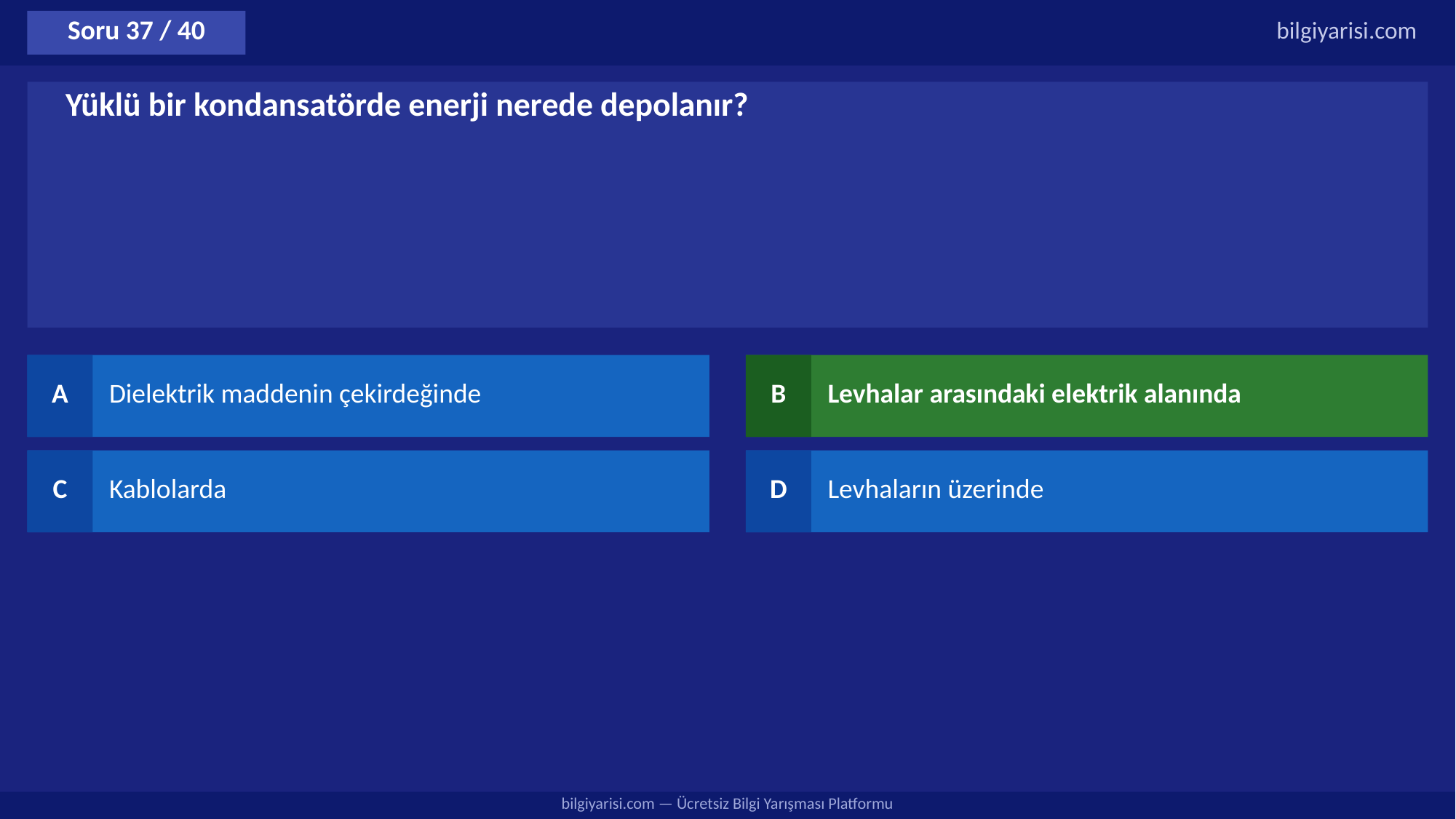

Soru 37 / 40
bilgiyarisi.com

Yüklü bir kondansatörde enerji nerede depolanır?

A
Dielektrik maddenin çekirdeğinde

B
Levhalar arasındaki elektrik alanında

C
Kablolarda

D
Levhaların üzerinde
bilgiyarisi.com — Ücretsiz Bilgi Yarışması Platformu